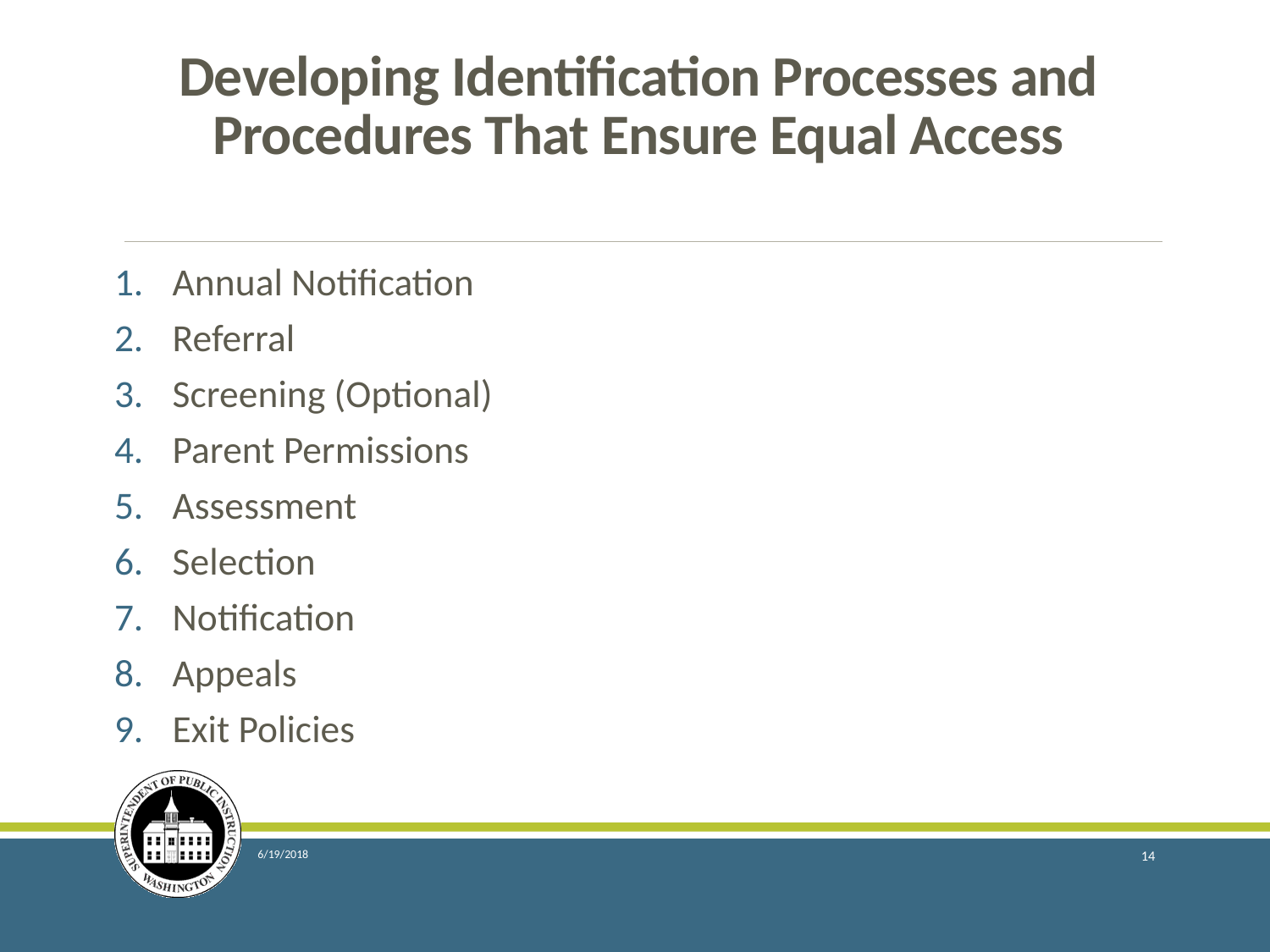

# Developing Identification Processes and Procedures That Ensure Equal Access
Annual Notification
Referral
Screening (Optional)
Parent Permissions
Assessment
Selection
Notification
Appeals
Exit Policies

6/19/2018
14